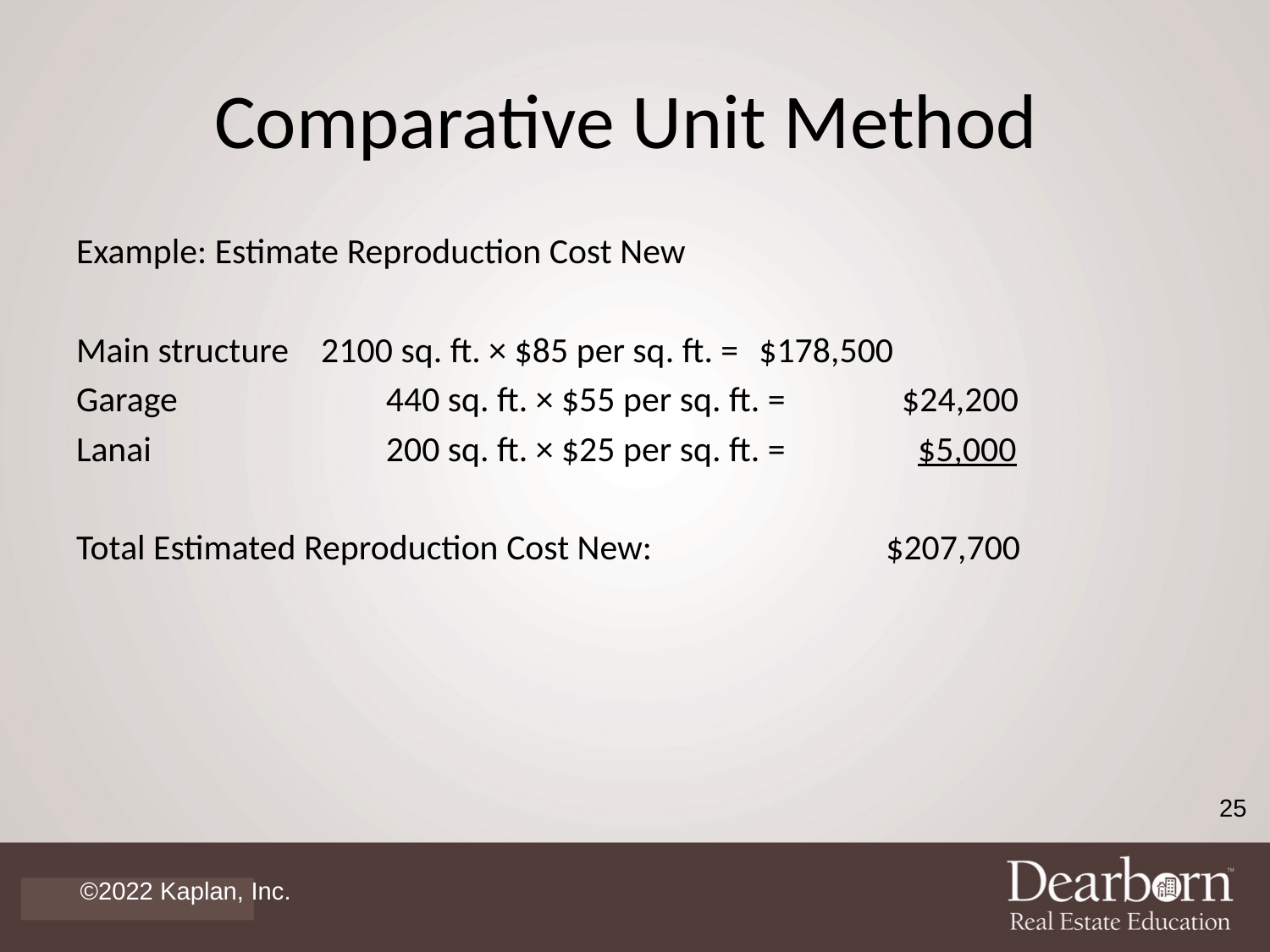

# Comparative Unit Method
Example: Estimate Reproduction Cost New

Main structure    2100 sq. ft. × $85 per sq. ft. =	$178,500
Garage	     	 440 sq. ft. × $55 per sq. ft. =	  $24,200
Lanai		 200 sq. ft. × $25 per sq. ft. =	    $5,000

Total Estimated Reproduction Cost New:		$207,700

25